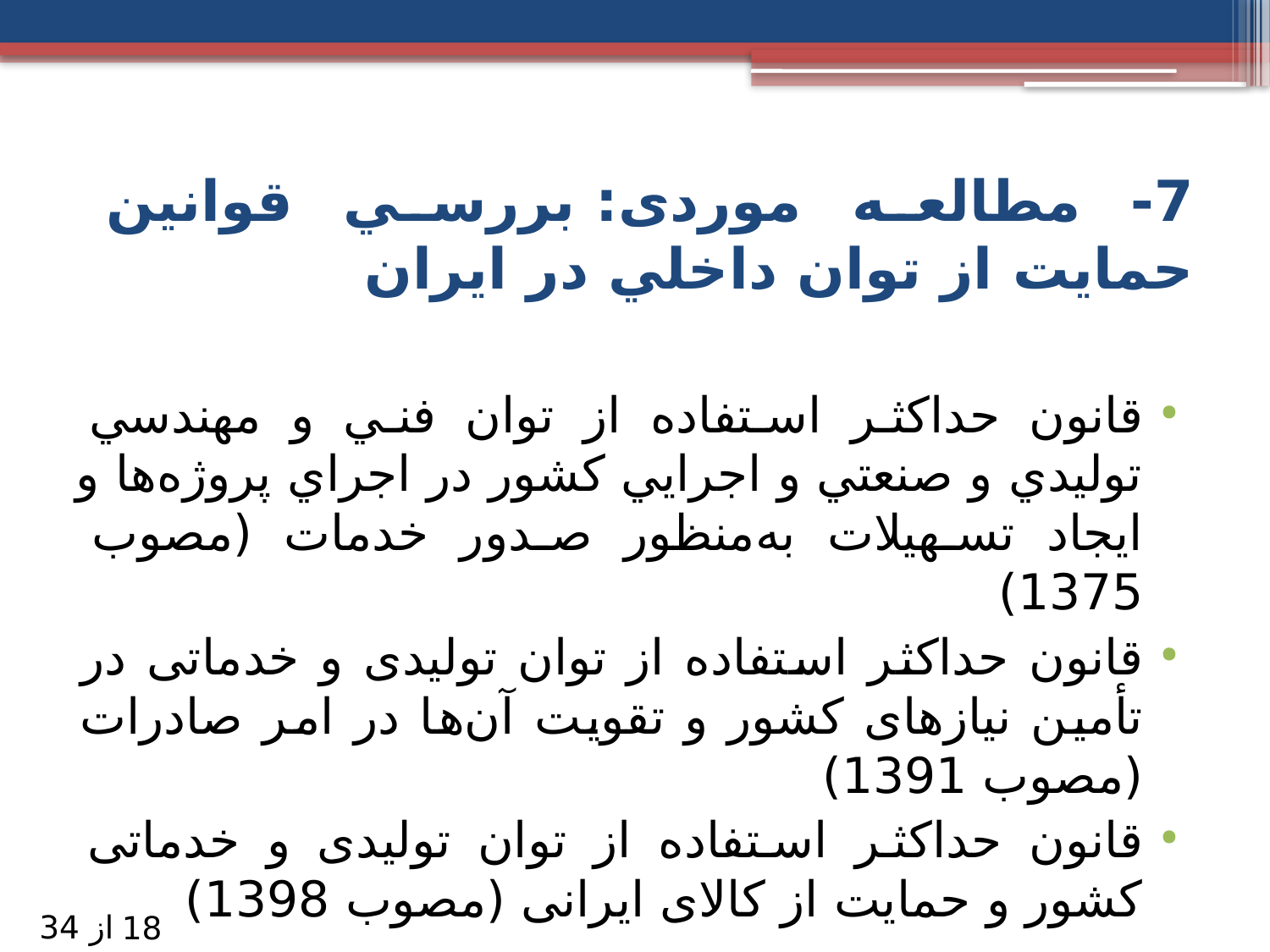

# 7- مطالعه موردی: بررسي قوانين حمایت از توان داخلي در ايران

قانون حداكثر استفاده از توان فني و مهندسي توليدي و صنعتي و اجرايي كشور در اجراي پروژه‌ها و ايجاد تسهيلات به‌منظور صدور خدمات (مصوب 1375)
قانون حداکثر استفاده از توان تولیدی و خدماتی در تأمین نیازهای کشور و تقویت آن‌ها در امر صادرات (مصوب 1391)
قانون حداکثر استفاده از توان تولیدی و خدماتی کشور و حمایت از کالای ایرانی (مصوب 1398)
از 34
18